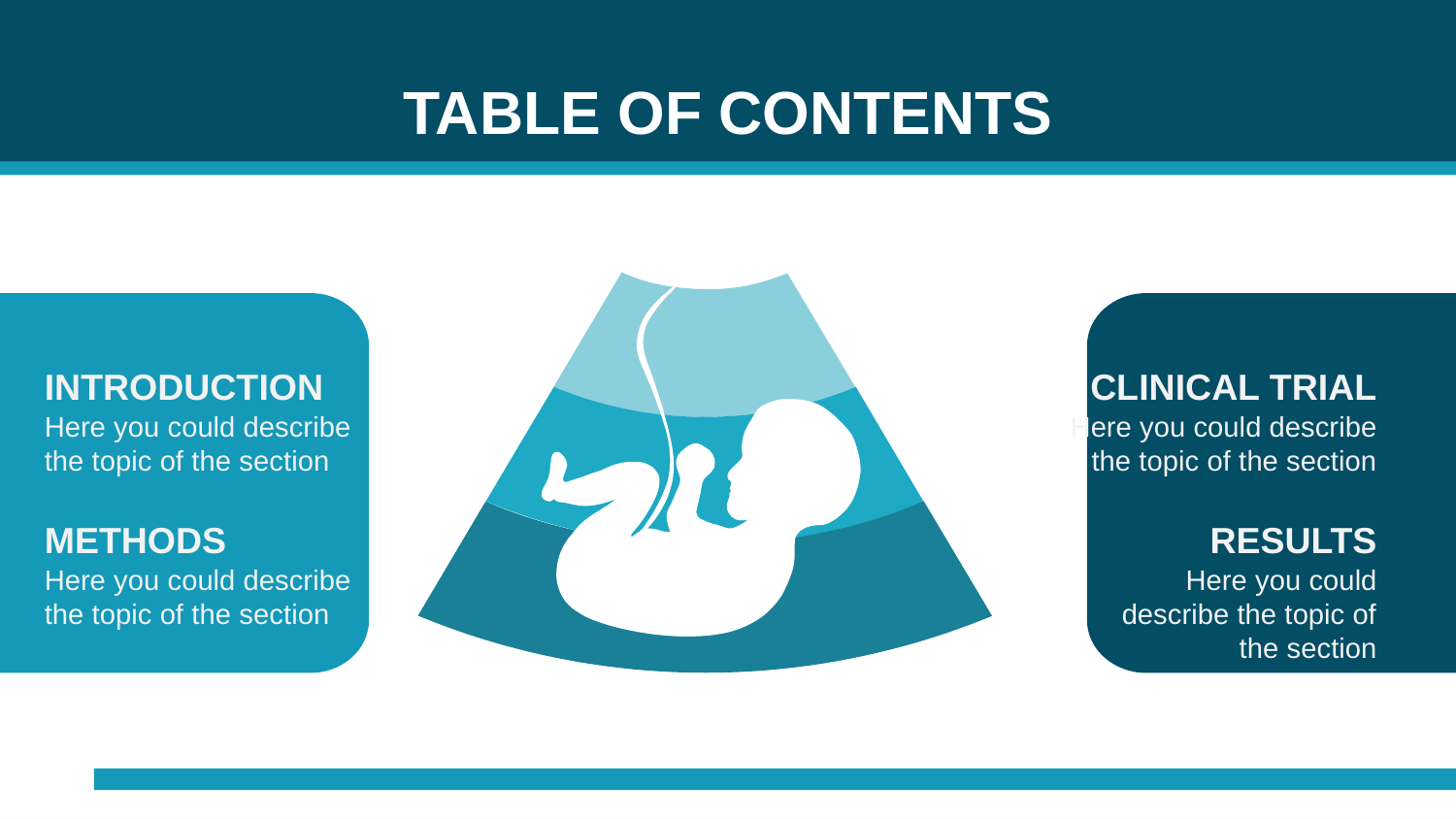

TABLE OF CONTENTS

INTRODUCTION
CLINICAL TRIAL

Here you could describe the topic of the section
Here you could describe the topic of the section

METHODS
RESULTS
Here you could describe the topic of the section
Here you could describe the topic of the section